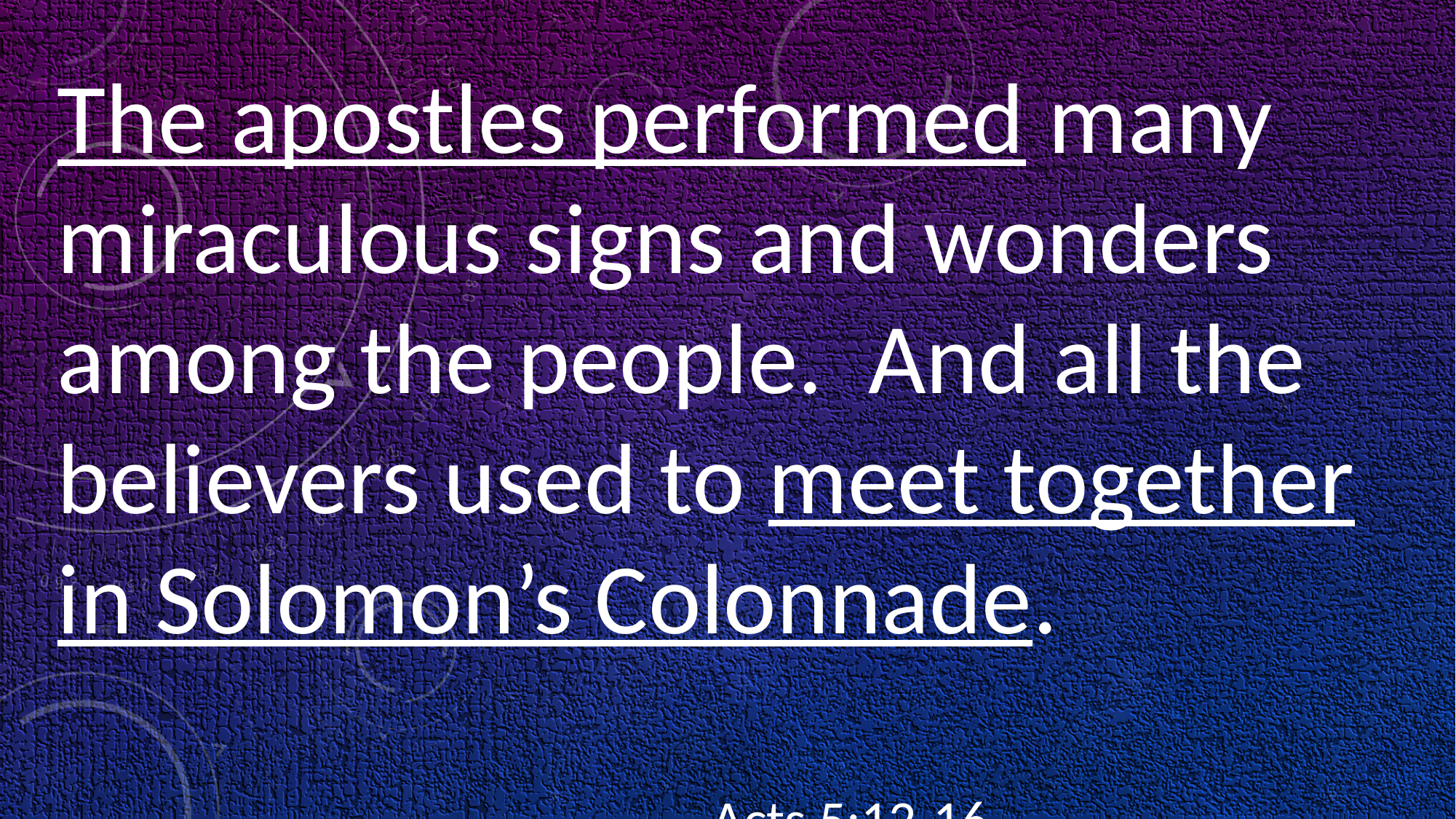

The apostles performed many miraculous signs and wonders among the people.  And all the believers used to meet together in Solomon’s Colonnade.

																		Acts 5:12-16